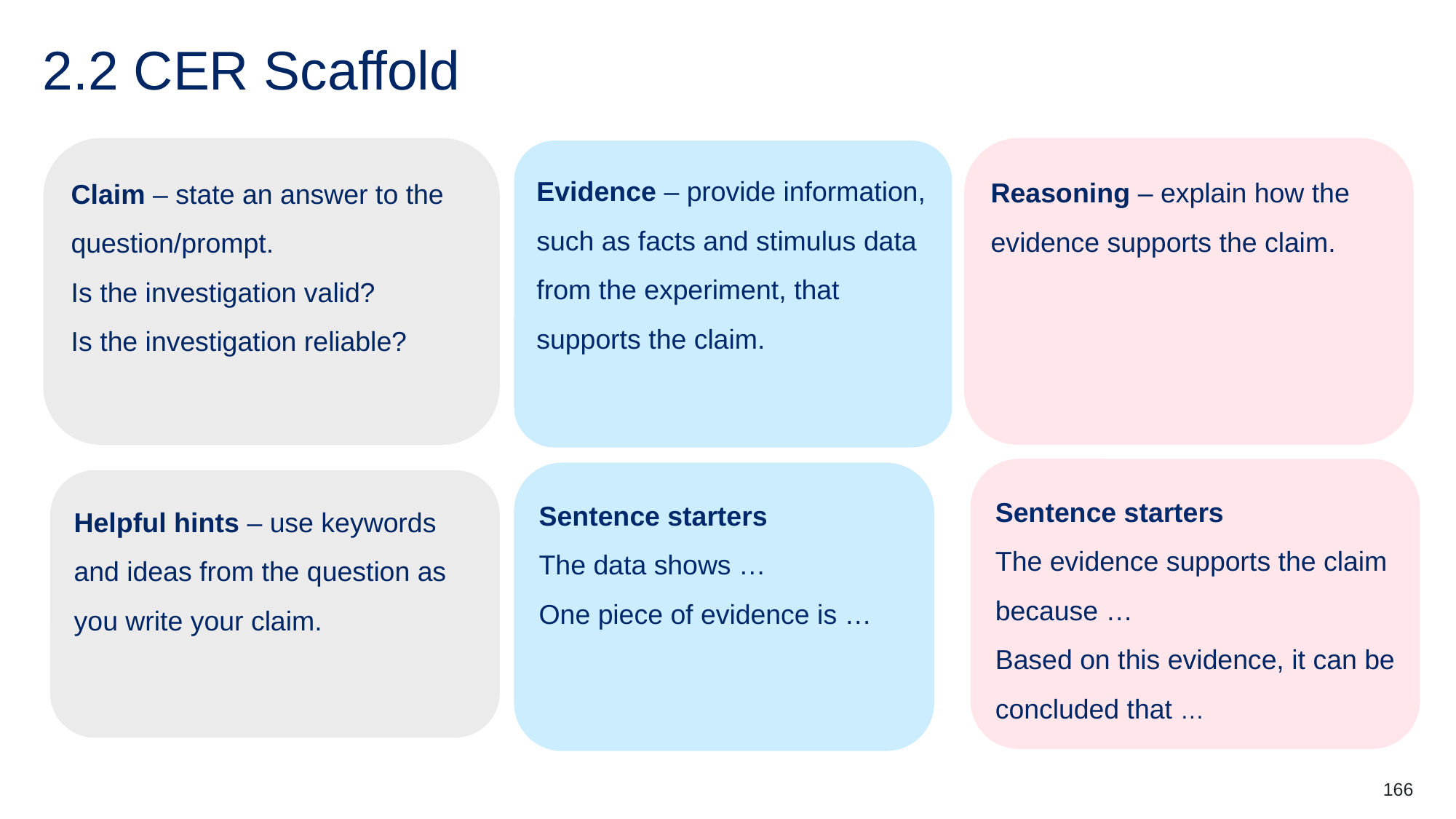

# 2.2 CER Scaffold
Claim – state an answer to the question/prompt.
Is the investigation valid?
Is the investigation reliable?
Reasoning – explain how the evidence supports the claim.
Evidence – provide information, such as facts and stimulus data from the experiment, that supports the claim.

Sentence starters
The evidence supports the claim because …
Based on this evidence, it can be concluded that …
Sentence starters
The data shows …
One piece of evidence is …
Helpful hints – use keywords and ideas from the question as you write your claim.
166